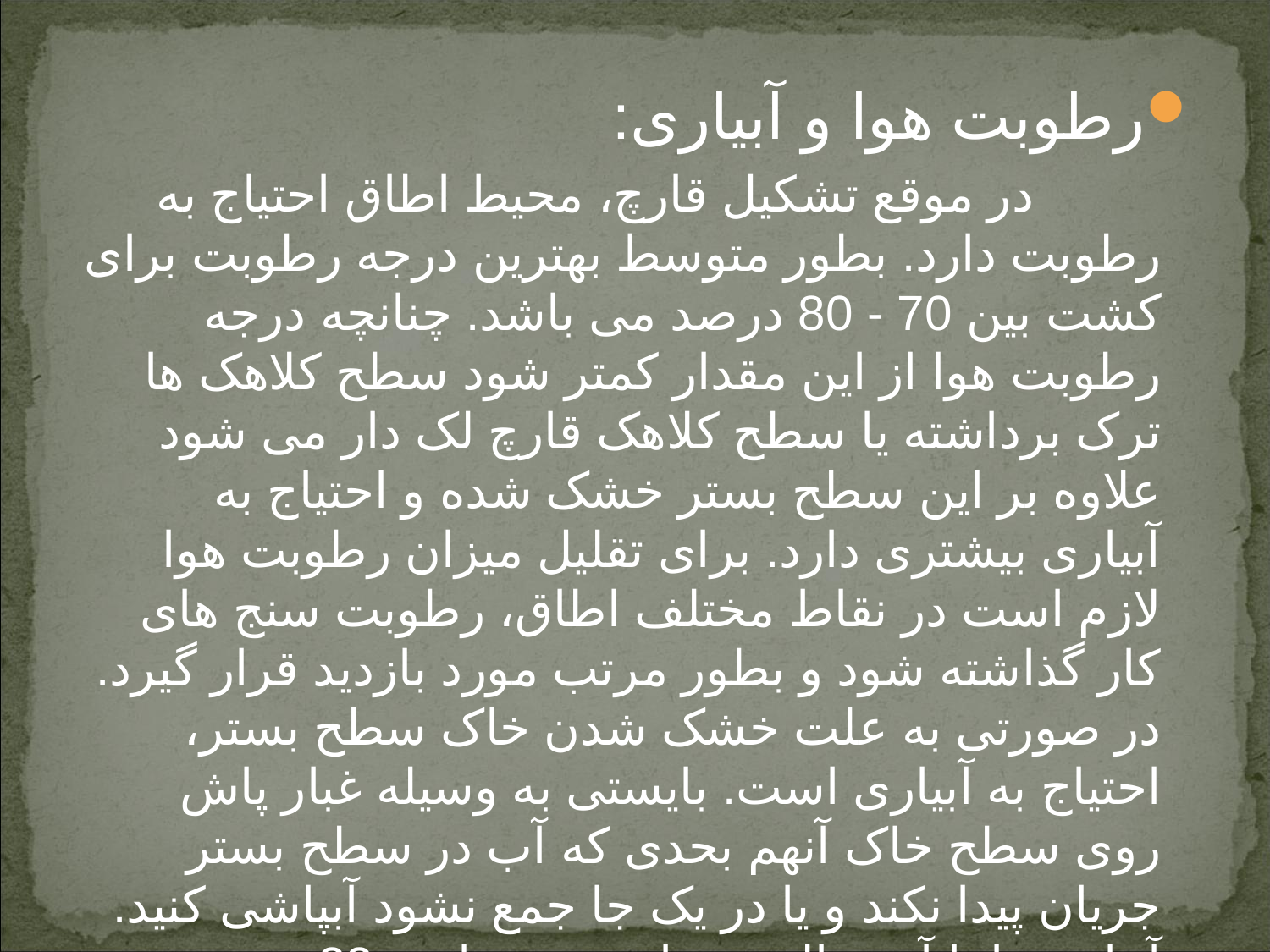

رطوبت هوا و آبیاری:
            در موقع تشکیل قارچ، محیط اطاق احتیاج به رطوبت دارد. بطور متوسط بهترین درجه رطوبت برای کشت بین 70 - 80 درصد می باشد. چنانچه درجه رطوبت هوا از این مقدار کمتر شود سطح کلاهک ها ترک برداشته یا سطح کلاهک قارچ لک دار می شود علاوه بر این سطح بستر خشک شده و احتیاج به آبیاری بیشتری دارد. برای تقلیل میزان رطوبت هوا لازم است در نقاط مختلف اطاق، رطوبت سنج های کار گذاشته شود و بطور مرتب مورد بازدید قرار گیرد. در صورتی به علت خشک شدن خاک سطح بستر، احتیاج به آبیاری است. بایستی به وسیله غبار پاش روی سطح خاک آنهم بحدی که آب در سطح بستر جریان پیدا نکند و یا در یک جا جمع نشود آبپاشی کنید. آبیاری را با آب خالص و با درجه حرارت 32 درجه و بسیار با احتیاط انجام دهید.